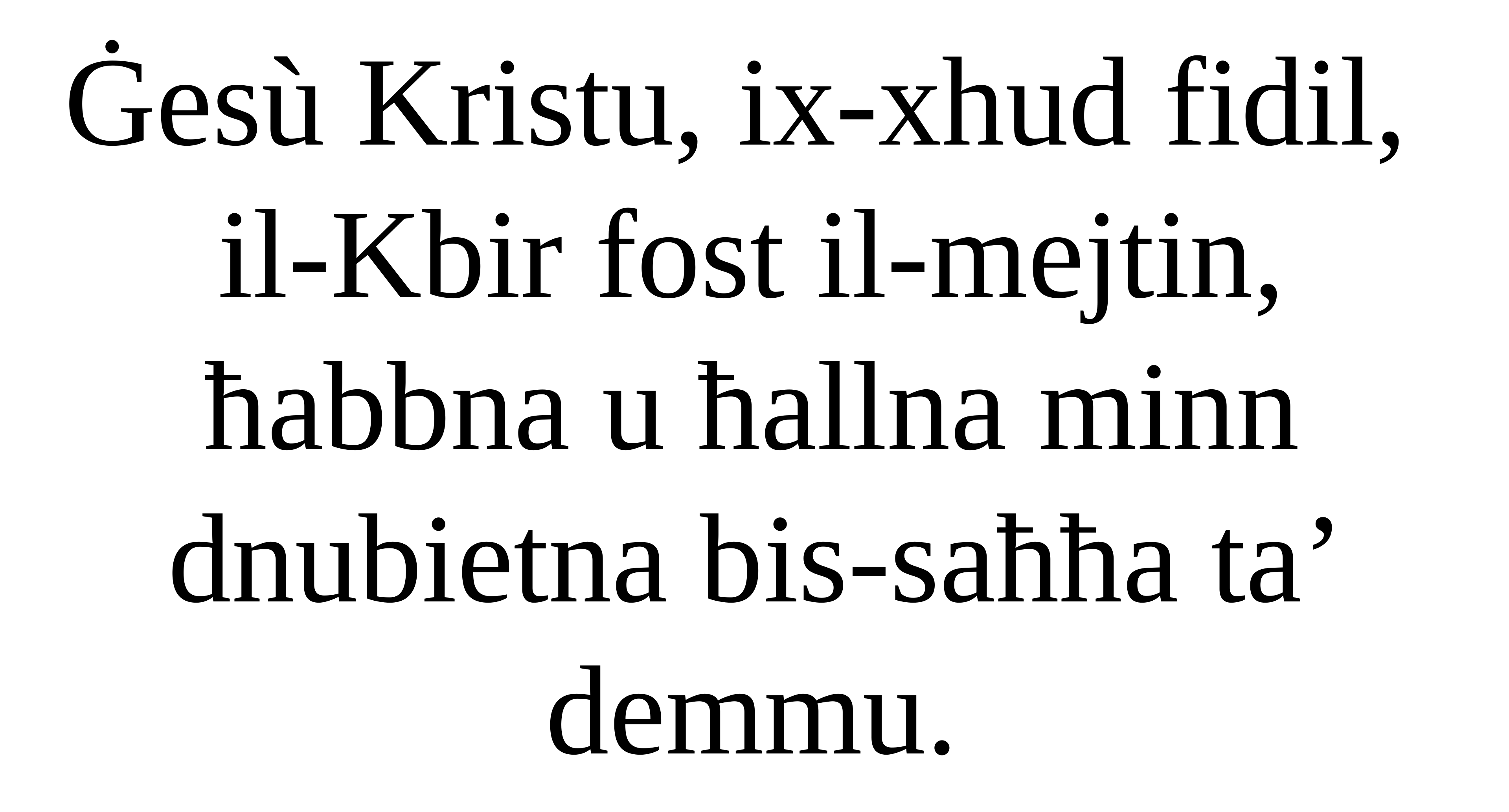

Ġesù Kristu, ix-xhud fidil,
il-Kbir fost il-mejtin, ħabbna u ħallna minn dnubietna bis-saħħa ta’ demmu.